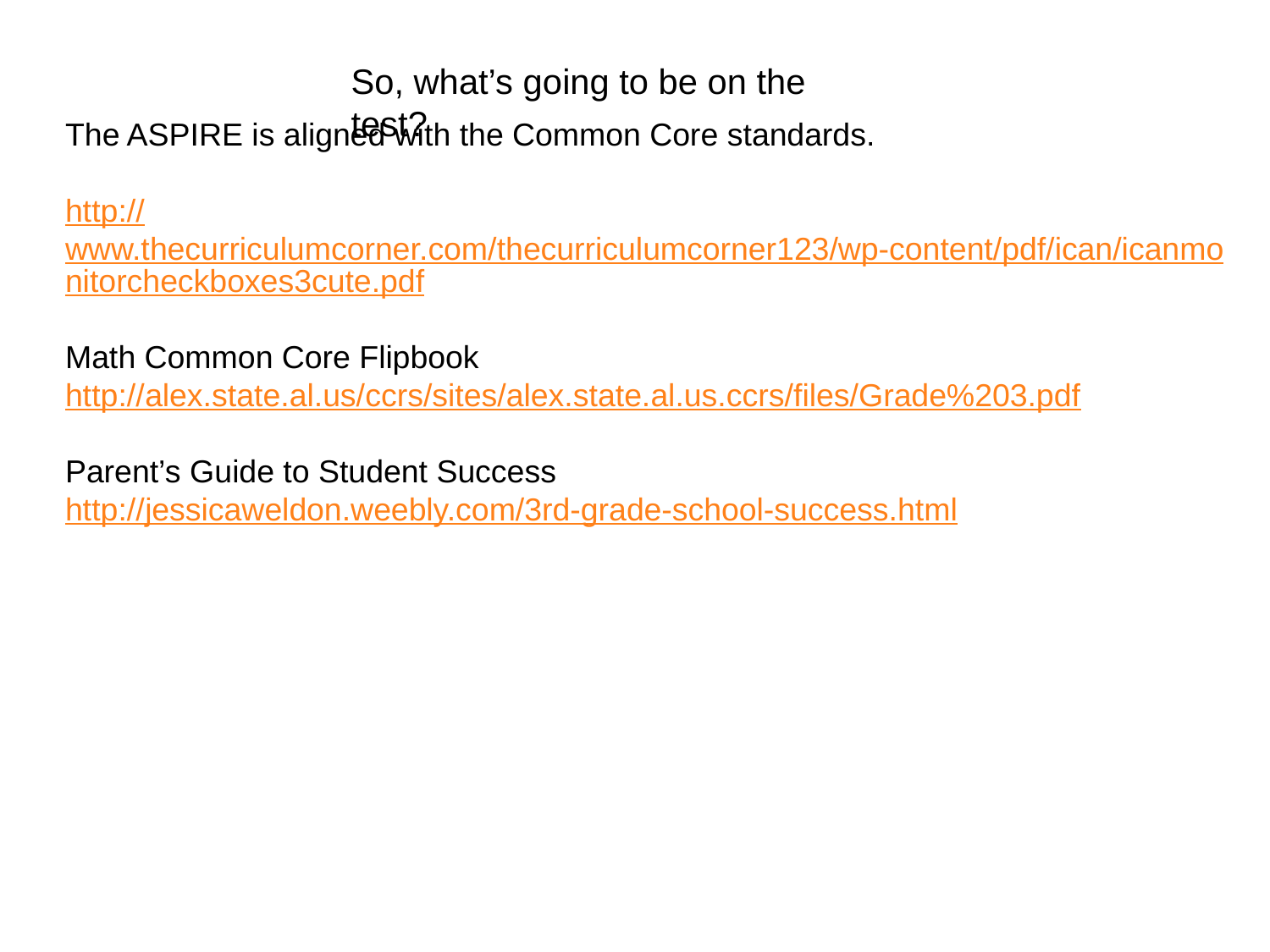

So, what’s going to be on the test?
The ASPIRE is aligned with the Common Core standards.

http://www.thecurriculumcorner.com/thecurriculumcorner123/wp-content/pdf/ican/icanmonitorcheckboxes3cute.pdf

Math Common Core Flipbook
http://alex.state.al.us/ccrs/sites/alex.state.al.us.ccrs/files/Grade%203.pdf

Parent’s Guide to Student Success
http://jessicaweldon.weebly.com/3rd-grade-school-success.html